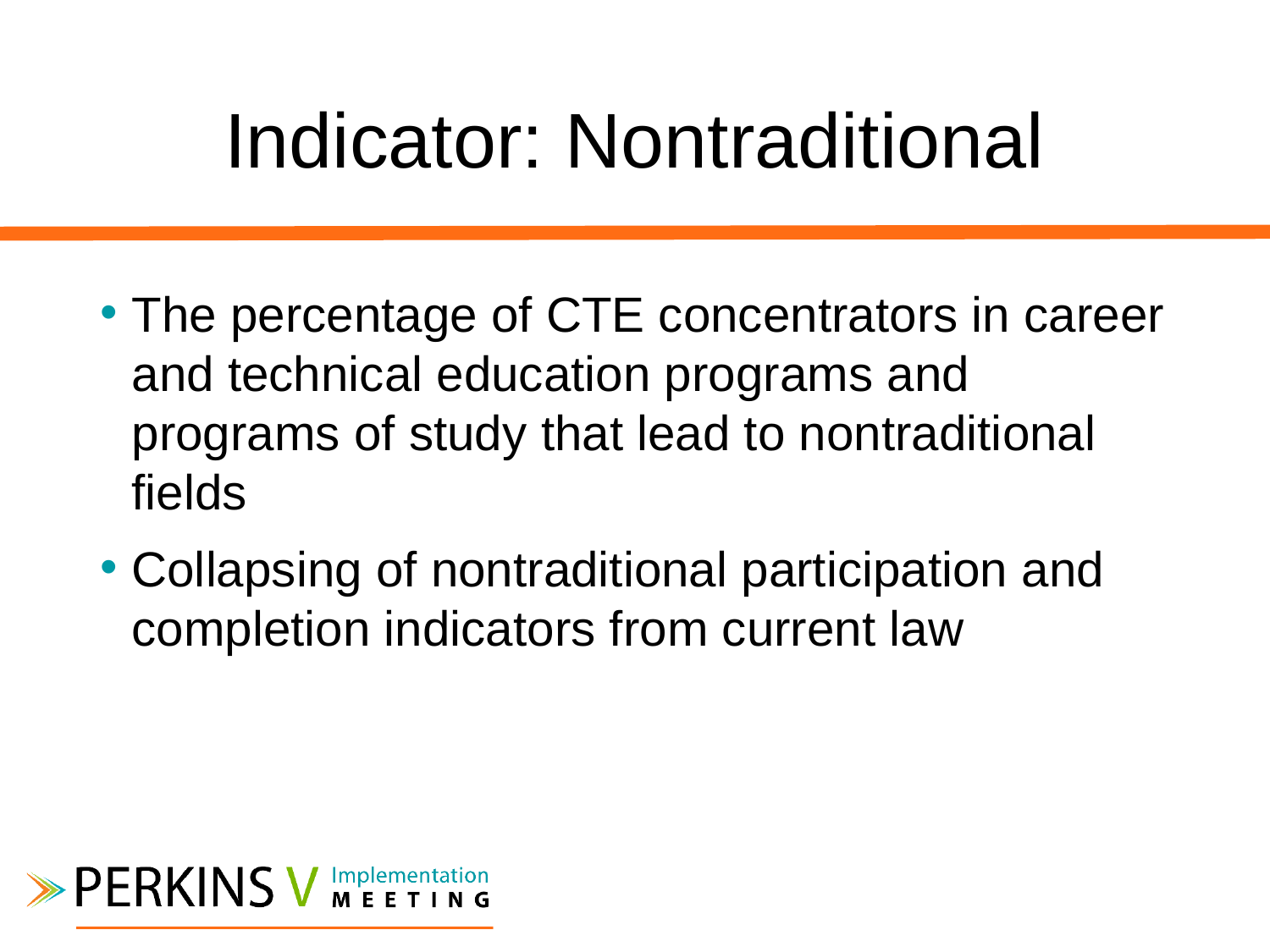

# Indicator: Nontraditional
The percentage of CTE concentrators in career and technical education programs and programs of study that lead to nontraditional fields
Collapsing of nontraditional participation and completion indicators from current law